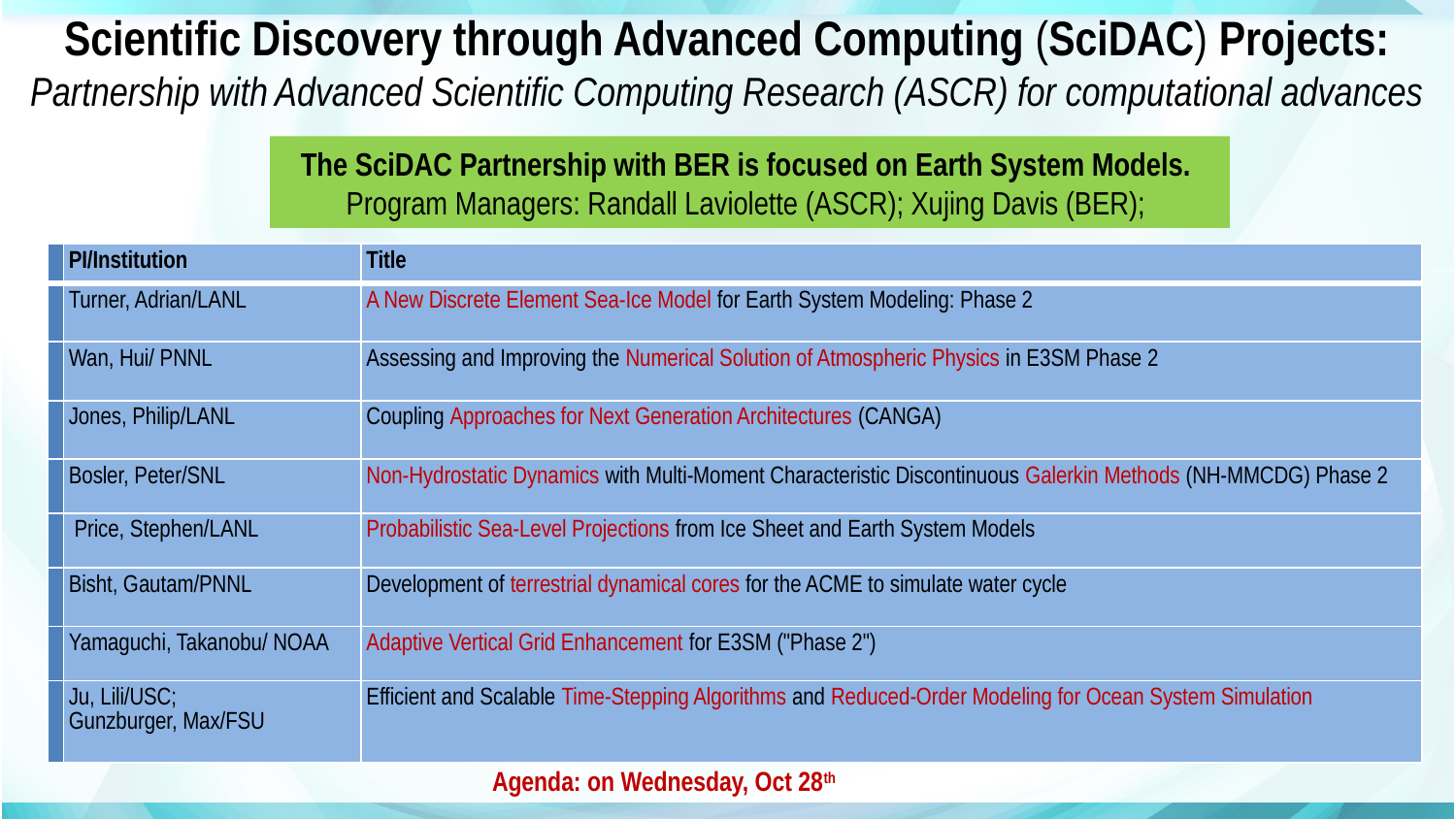

Scientific Discovery through Advanced Computing (SciDAC) Projects: Partnership with Advanced Scientific Computing Research (ASCR) for computational advances
The SciDAC Partnership with BER is focused on Earth System Models.
Program Managers: Randall Laviolette (ASCR); Xujing Davis (BER);
|  | PI/Institution | Title |
| --- | --- | --- |
|  | Turner, Adrian/LANL | A New Discrete Element Sea-Ice Model for Earth System Modeling: Phase 2 |
|  | Wan, Hui/ PNNL | Assessing and Improving the Numerical Solution of Atmospheric Physics in E3SM Phase 2 |
|  | Jones, Philip/LANL | Coupling Approaches for Next Generation Architectures (CANGA) |
|  | Bosler, Peter/SNL | Non-Hydrostatic Dynamics with Multi-Moment Characteristic Discontinuous Galerkin Methods (NH-MMCDG) Phase 2 |
|  | Price, Stephen/LANL | Probabilistic Sea-Level Projections from Ice Sheet and Earth System Models |
|  | Bisht, Gautam/PNNL | Development of terrestrial dynamical cores for the ACME to simulate water cycle |
|  | Yamaguchi, Takanobu/ NOAA | Adaptive Vertical Grid Enhancement for E3SM ("Phase 2") |
|  | Ju, Lili/USC; Gunzburger, Max/FSU | Efficient and Scalable Time-Stepping Algorithms and Reduced-Order Modeling for Ocean System Simulation |
Agenda: on Wednesday, Oct 28th